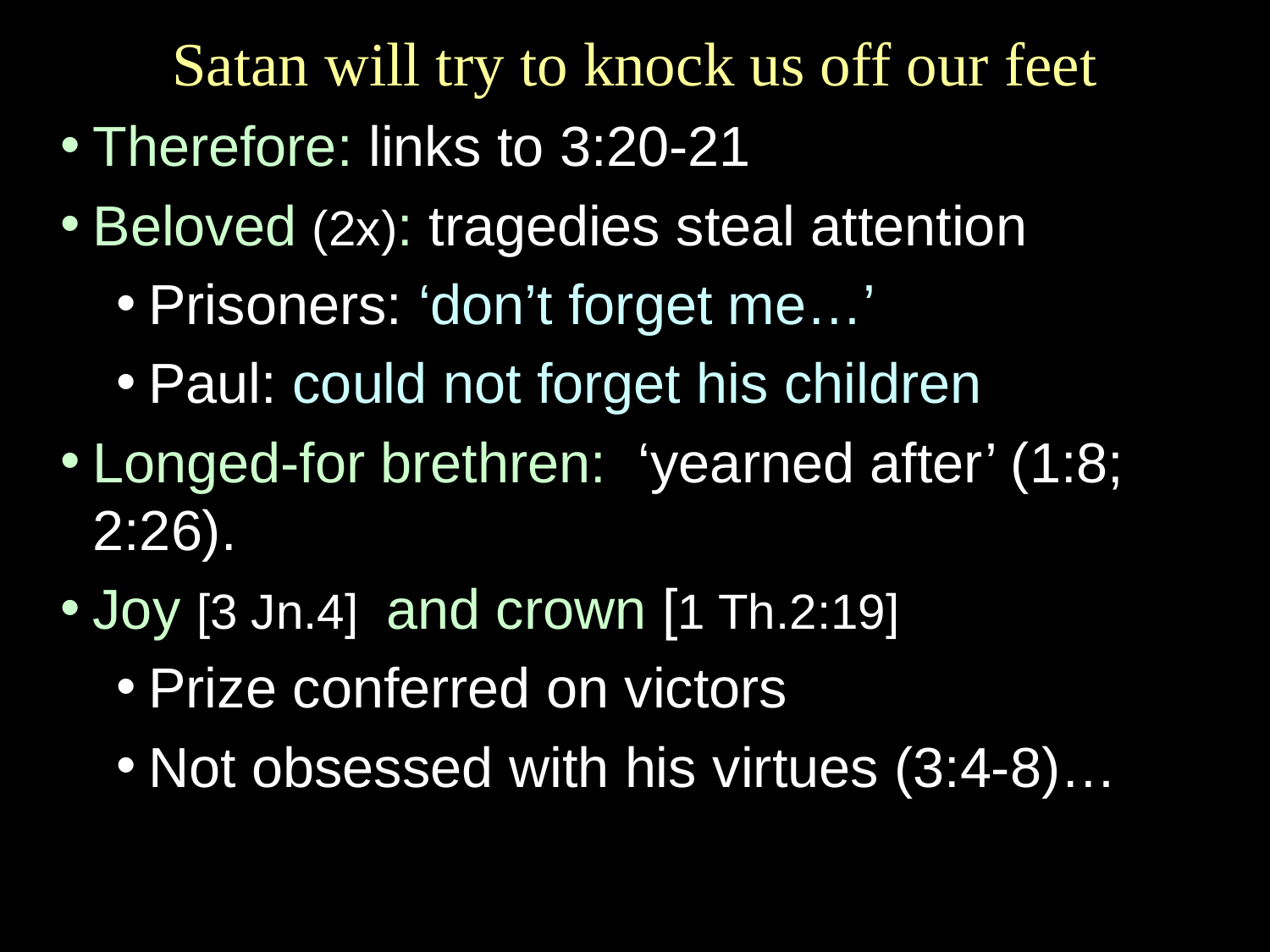

Satan will try to knock us off our feet
Therefore: links to 3:20-21
Beloved (2x): tragedies steal attention
Prisoners: ‘don’t forget me…’
Paul: could not forget his children
Longed-for brethren:  ‘yearned after’ (1:8; 2:26).
Joy [3 Jn.4]  and crown [1 Th.2:19]
Prize conferred on victors
Not obsessed with his virtues (3:4-8)…